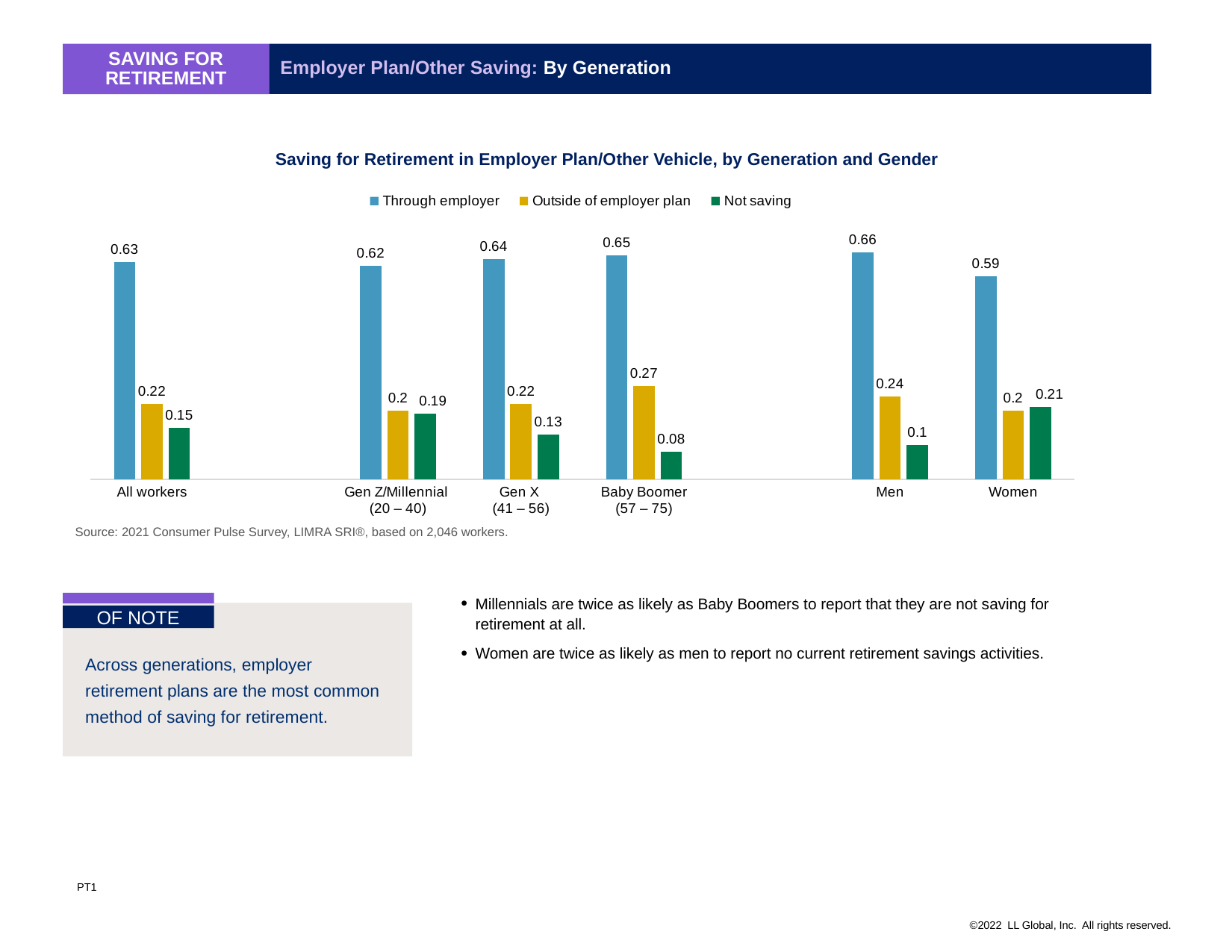

Employer Plan/Other Saving: By Generation
Saving for retirement
Saving for Retirement in Employer Plan/Other Vehicle, by Generation and Gender

### Chart

| Category | Through employer | Outside of employer plan | Not saving |
|---|---|---|---|
| All workers | 0.63 | 0.22 | 0.15 |
|  | None | None | None |
| Gen Z/Millennial
(20 – 40) | 0.62 | 0.2 | 0.19 |
| Gen X
(41 – 56) | 0.64 | 0.22 | 0.13 |
| Baby Boomer
(57 – 75) | 0.65 | 0.27 | 0.08 |
|  | None | None | None |
| Men | 0.66 | 0.24 | 0.1 |
| Women | 0.59 | 0.2 | 0.21 |
Source: 2021 Consumer Pulse Survey, LIMRA SRI®, based on 2,046 workers.
Millennials are twice as likely as Baby Boomers to report that they are not saving for retirement at all.
Women are twice as likely as men to report no current retirement savings activities.

OF NOTE
Across generations, employer retirement plans are the most common method of saving for retirement.
PT1